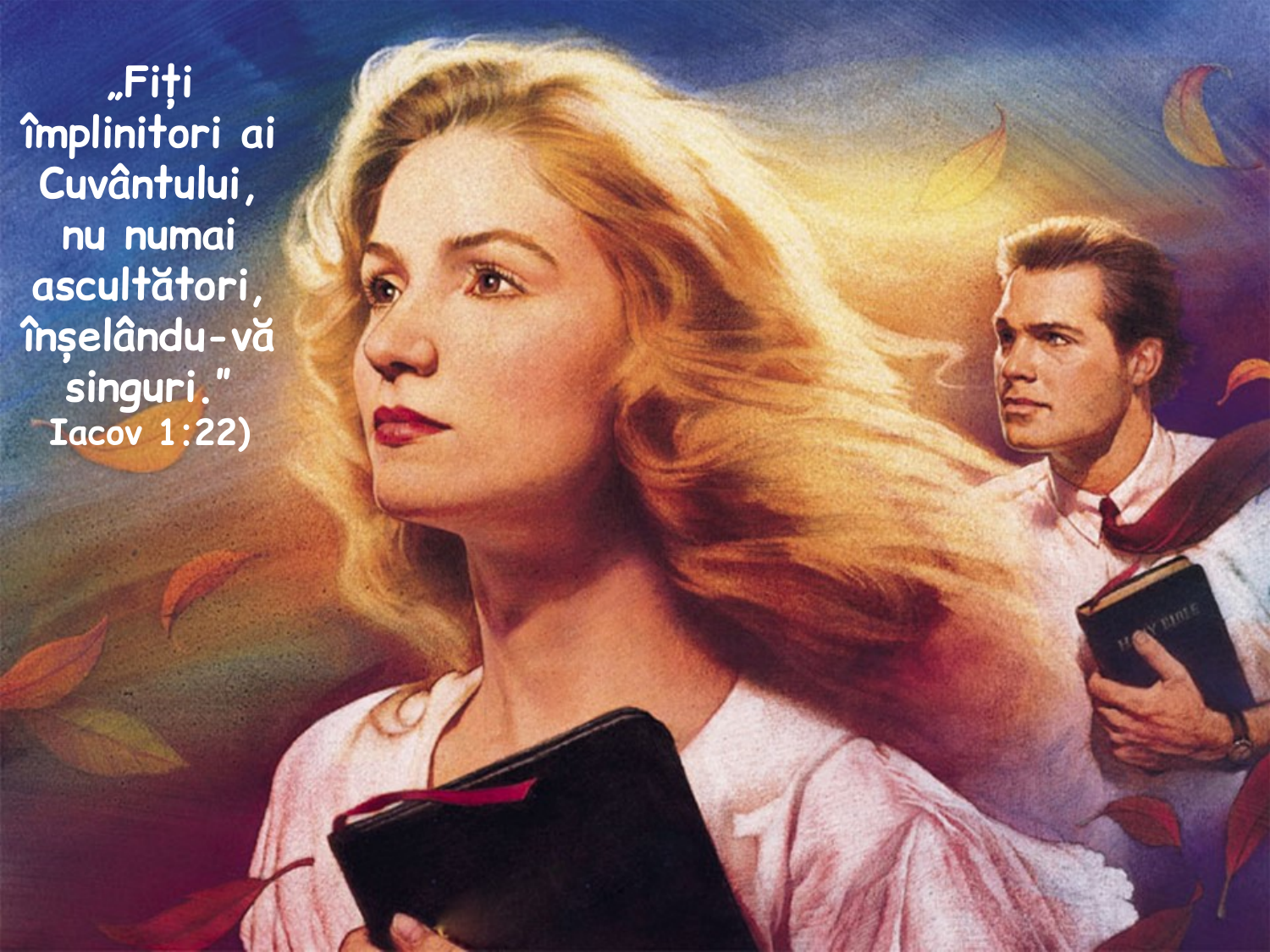

„Fiţi împlinitori ai Cuvântului, nu numai ascultători, înşelându-vă singuri.”
Iacov 1:22)